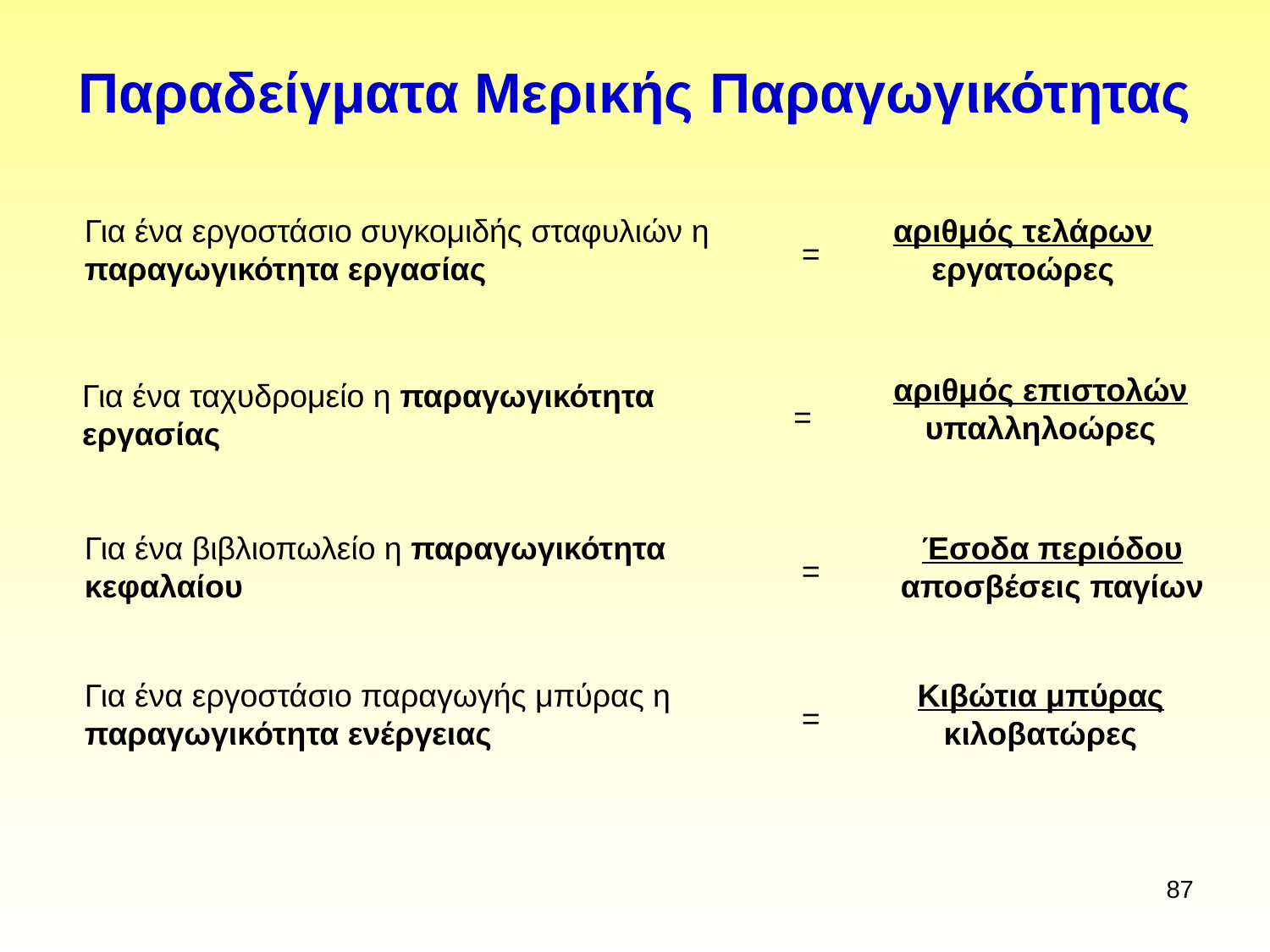

# Παραδείγματα Μερικής Παραγωγικότητας
Για ένα εργοστάσιο συγκομιδής σταφυλιών η παραγωγικότητα εργασίας
αριθμός τελάρων εργατοώρες
=
αριθμός επιστολών υπαλληλοώρες
Για ένα ταχυδρομείο η παραγωγικότητα εργασίας
=
Για ένα βιβλιοπωλείο η παραγωγικότητα κεφαλαίου
Έσοδα περιόδου αποσβέσεις παγίων
=
Για ένα εργοστάσιο παραγωγής μπύρας η παραγωγικότητα ενέργειας
Κιβώτια μπύρας κιλοβατώρες
=
87